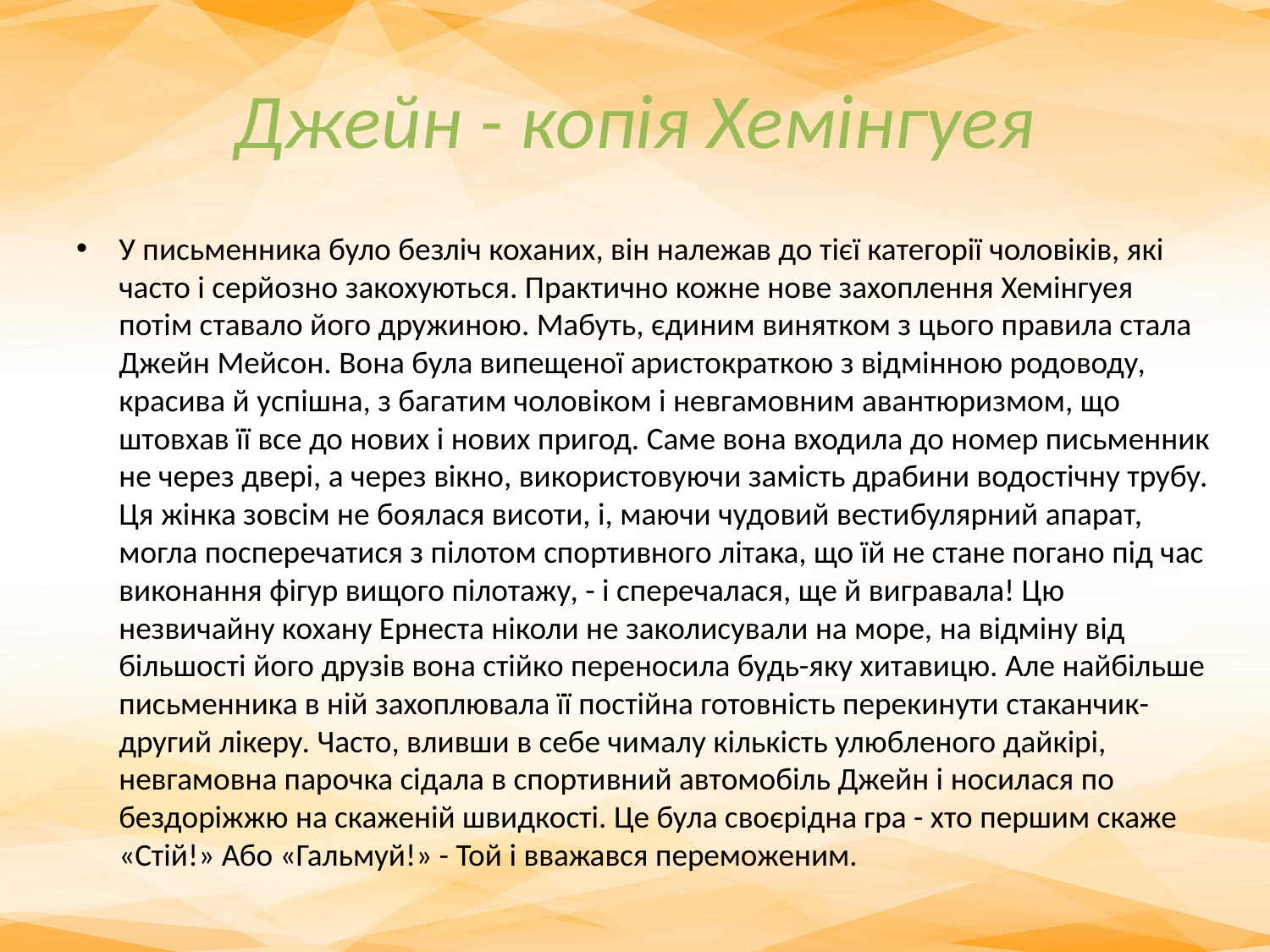

# Джейн - копія Хемінгуея
У письменника було безліч коханих, він належав до тієї категорії чоловіків, які часто і серйозно закохуються. Практично кожне нове захоплення Хемінгуея потім ставало його дружиною. Мабуть, єдиним винятком з цього правила стала Джейн Мейсон. Вона була випещеної аристократкою з відмінною родоводу, красива й успішна, з багатим чоловіком і невгамовним авантюризмом, що штовхав її все до нових і нових пригод. Саме вона входила до номер письменник не через двері, а через вікно, використовуючи замість драбини водостічну трубу. Ця жінка зовсім не боялася висоти, і, маючи чудовий вестибулярний апарат, могла посперечатися з пілотом спортивного літака, що їй не стане погано під час виконання фігур вищого пілотажу, - і сперечалася, ще й вигравала! Цю незвичайну кохану Ернеста ніколи не заколисували на море, на відміну від більшості його друзів вона стійко переносила будь-яку хитавицю. Але найбільше письменника в ній захоплювала її постійна готовність перекинути стаканчик-другий лікеру. Часто, вливши в себе чималу кількість улюбленого дайкірі, невгамовна парочка сідала в спортивний автомобіль Джейн і носилася по бездоріжжю на скаженій швидкості. Це була своєрідна гра - хто першим скаже «Стій!» Або «Гальмуй!» - Той і вважався переможеним.